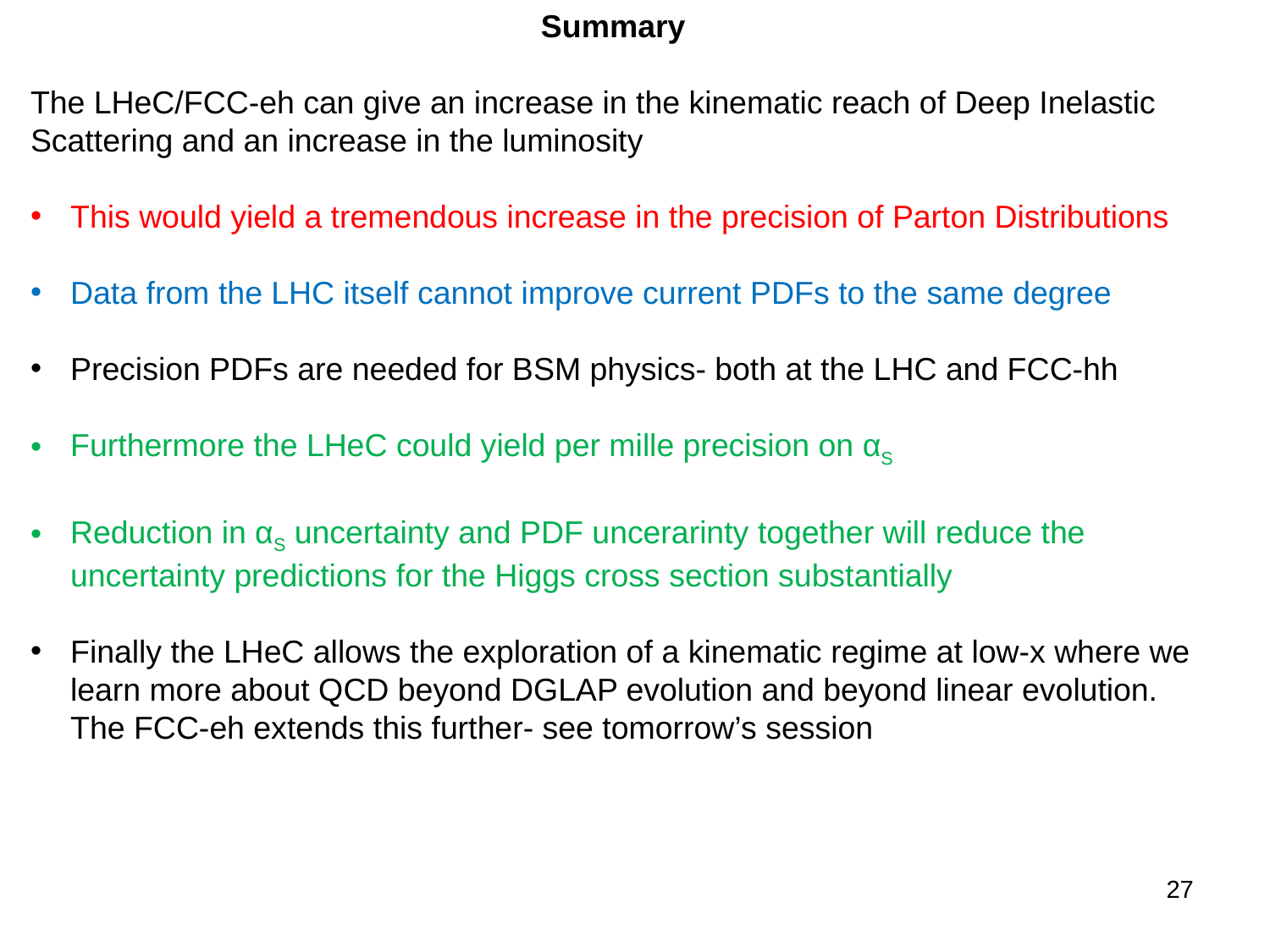

Summary

The LHeC/FCC-eh can give an increase in the kinematic reach of Deep Inelastic Scattering and an increase in the luminosity

This would yield a tremendous increase in the precision of Parton Distributions

Data from the LHC itself cannot improve current PDFs to the same degree

Precision PDFs are needed for BSM physics- both at the LHC and FCC-hh

Furthermore the LHeC could yield per mille precision on αS

Reduction in αS uncertainty and PDF uncerarinty together will reduce the uncertainty predictions for the Higgs cross section substantially

Finally the LHeC allows the exploration of a kinematic regime at low-x where we learn more about QCD beyond DGLAP evolution and beyond linear evolution. The FCC-eh extends this further- see tomorrow’s session

27